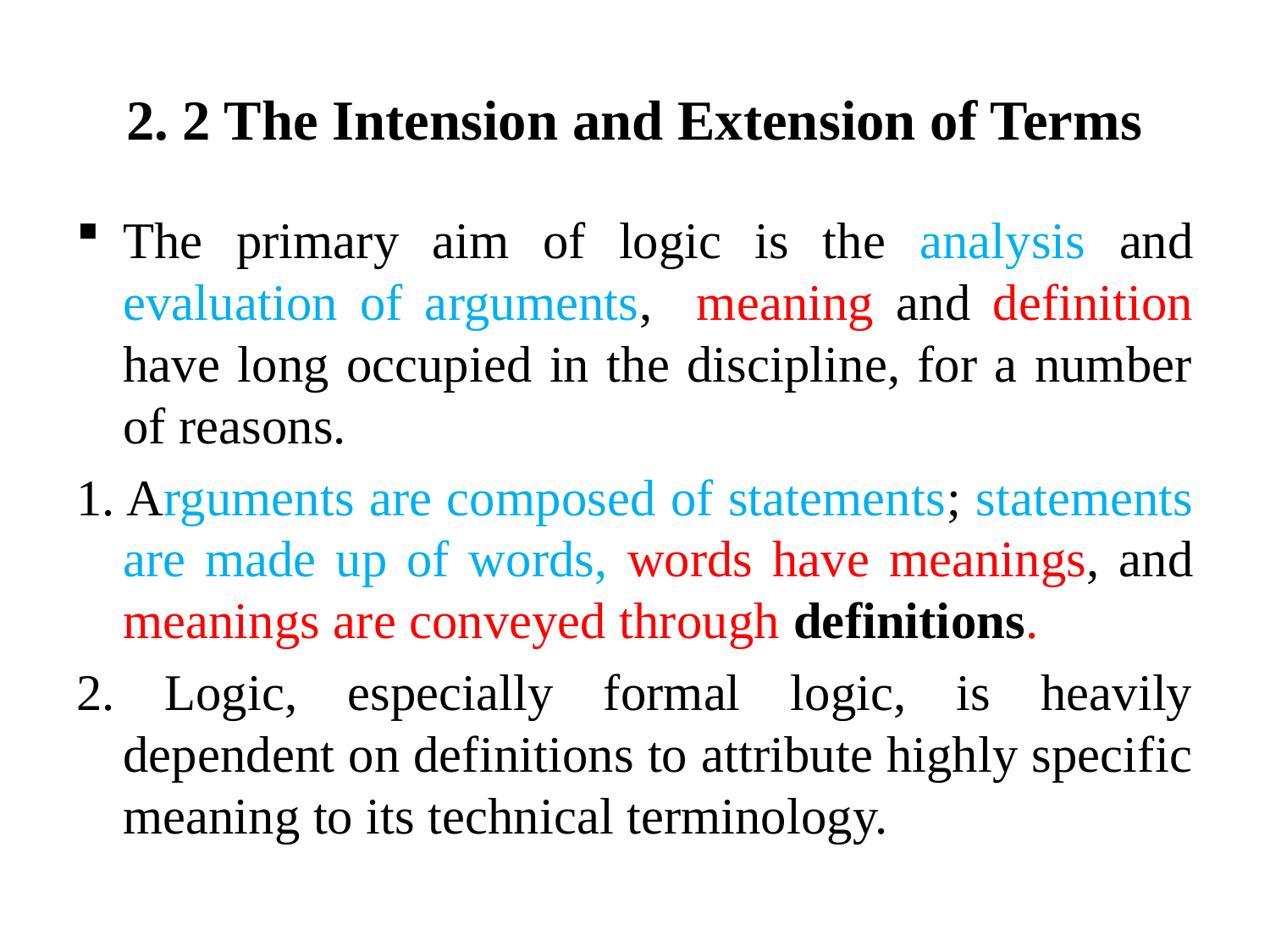

# 2. 2 The Intension and Extension of Terms
The primary aim of logic is the analysis and evaluation of arguments,  meaning and definition have long occupied in the discipline, for a number of reasons.
1. Arguments are composed of statements; statements are made up of words, words have meanings, and meanings are conveyed through definitions.
2. Logic, especially formal logic, is heavily dependent on definitions to attribute highly specific meaning to its technical terminology.